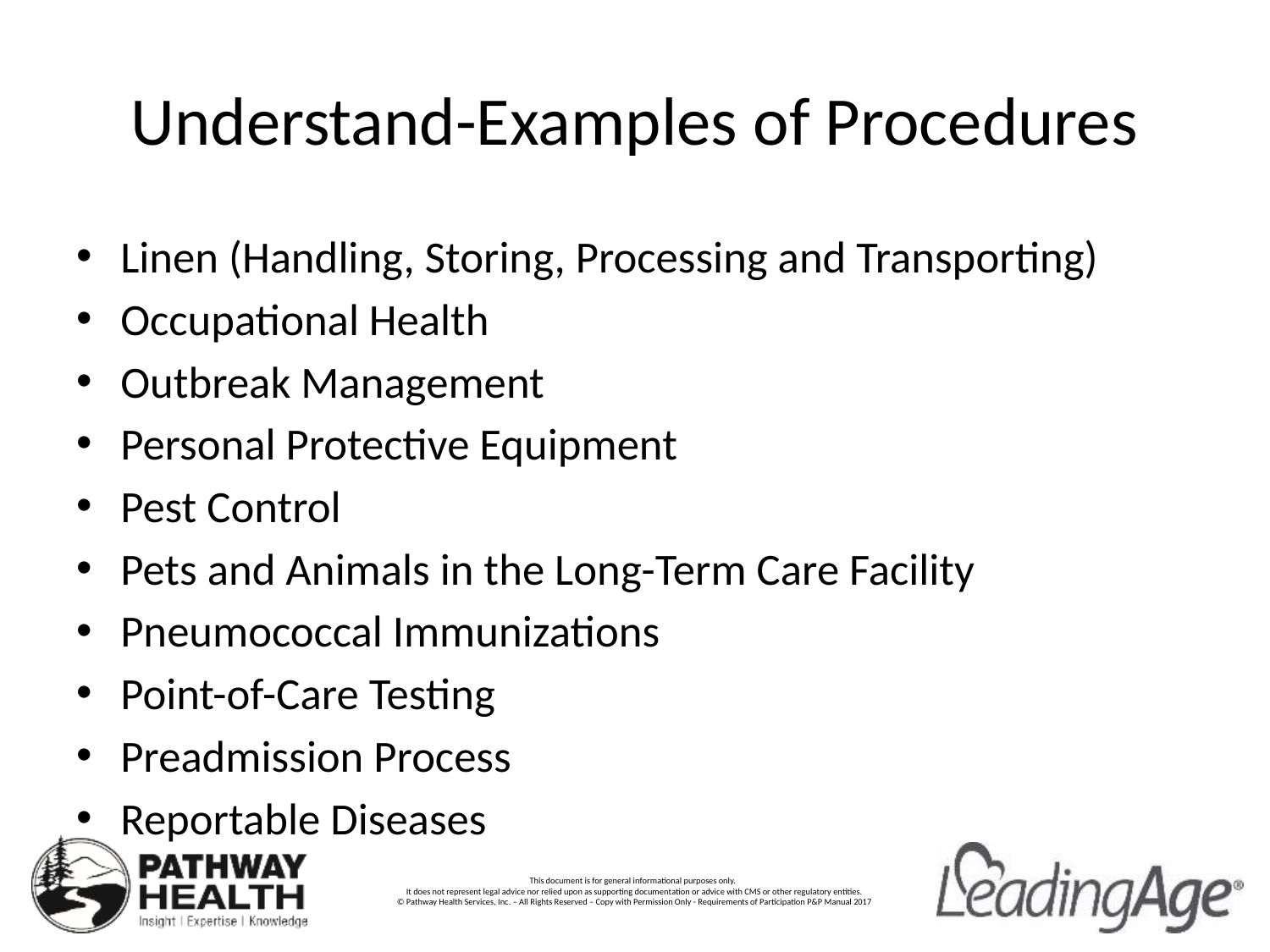

# Understand-Examples of Procedures
Linen (Handling, Storing, Processing and Transporting)
Occupational Health
Outbreak Management
Personal Protective Equipment
Pest Control
Pets and Animals in the Long-Term Care Facility
Pneumococcal Immunizations
Point-of-Care Testing
Preadmission Process
Reportable Diseases